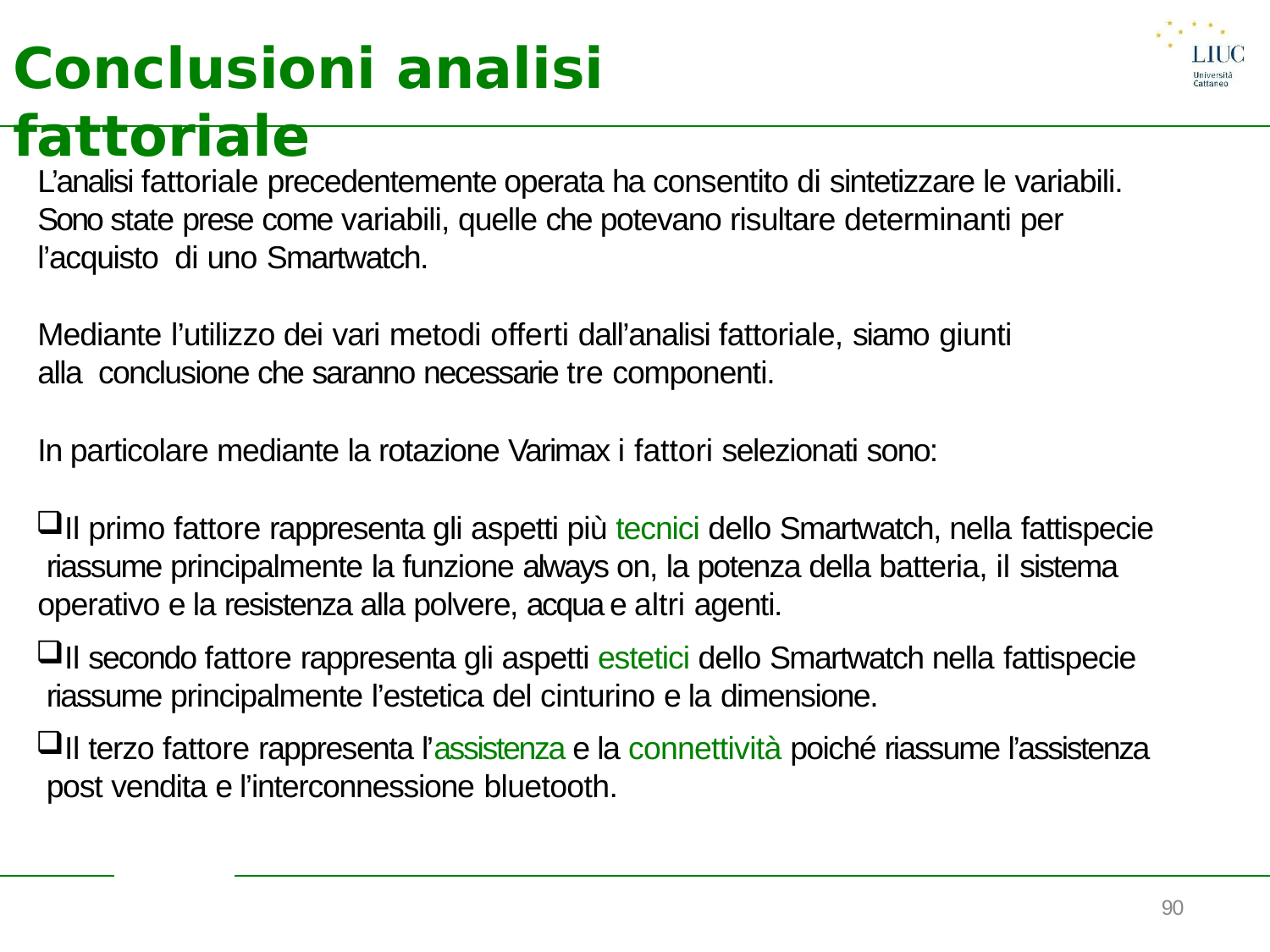

# Conclusioni analisi fattoriale
L’analisi fattoriale precedentemente operata ha consentito di sintetizzare le variabili.  Sono state prese come variabili, quelle che potevano risultare determinanti per l’acquisto  di uno Smartwatch.

Mediante l’utilizzo dei vari metodi offerti dall’analisi fattoriale, siamo giunti alla  conclusione che saranno necessarie tre componenti.

In particolare mediante la rotazione Varimax i fattori selezionati sono:

Il primo fattore rappresenta gli aspetti più tecnici dello Smartwatch, nella fattispecie  riassume principalmente la funzione always on, la potenza della batteria, il sistema  operativo e la resistenza alla polvere, acqua e altri agenti.
Il secondo fattore rappresenta gli aspetti estetici dello Smartwatch nella fattispecie  riassume principalmente l’estetica del cinturino e la dimensione.
Il terzo fattore rappresenta l’assistenza e la connettività poiché riassume l’assistenza  post vendita e l’interconnessione bluetooth.

90